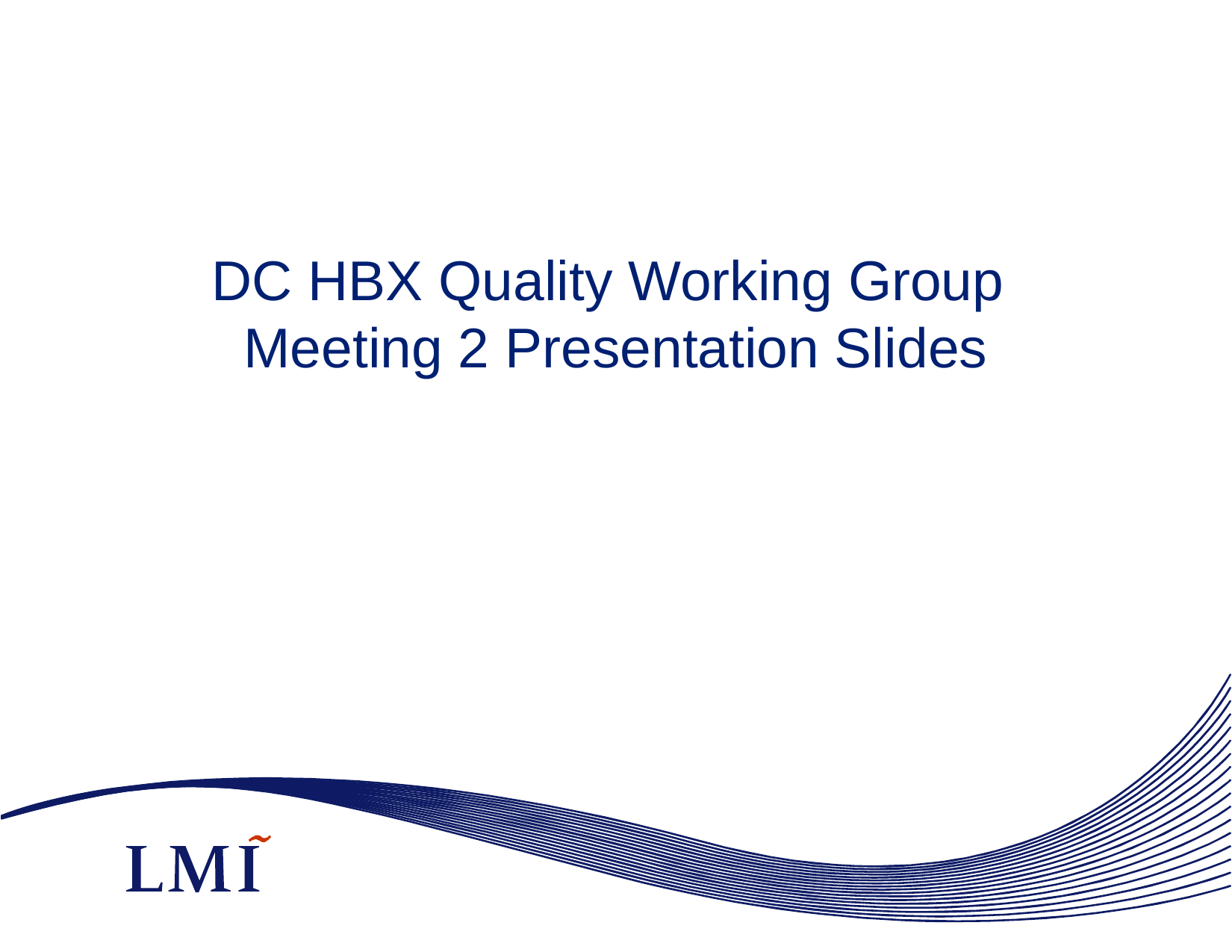

# DC HBX Quality Working Group Meeting 2 Presentation Slides